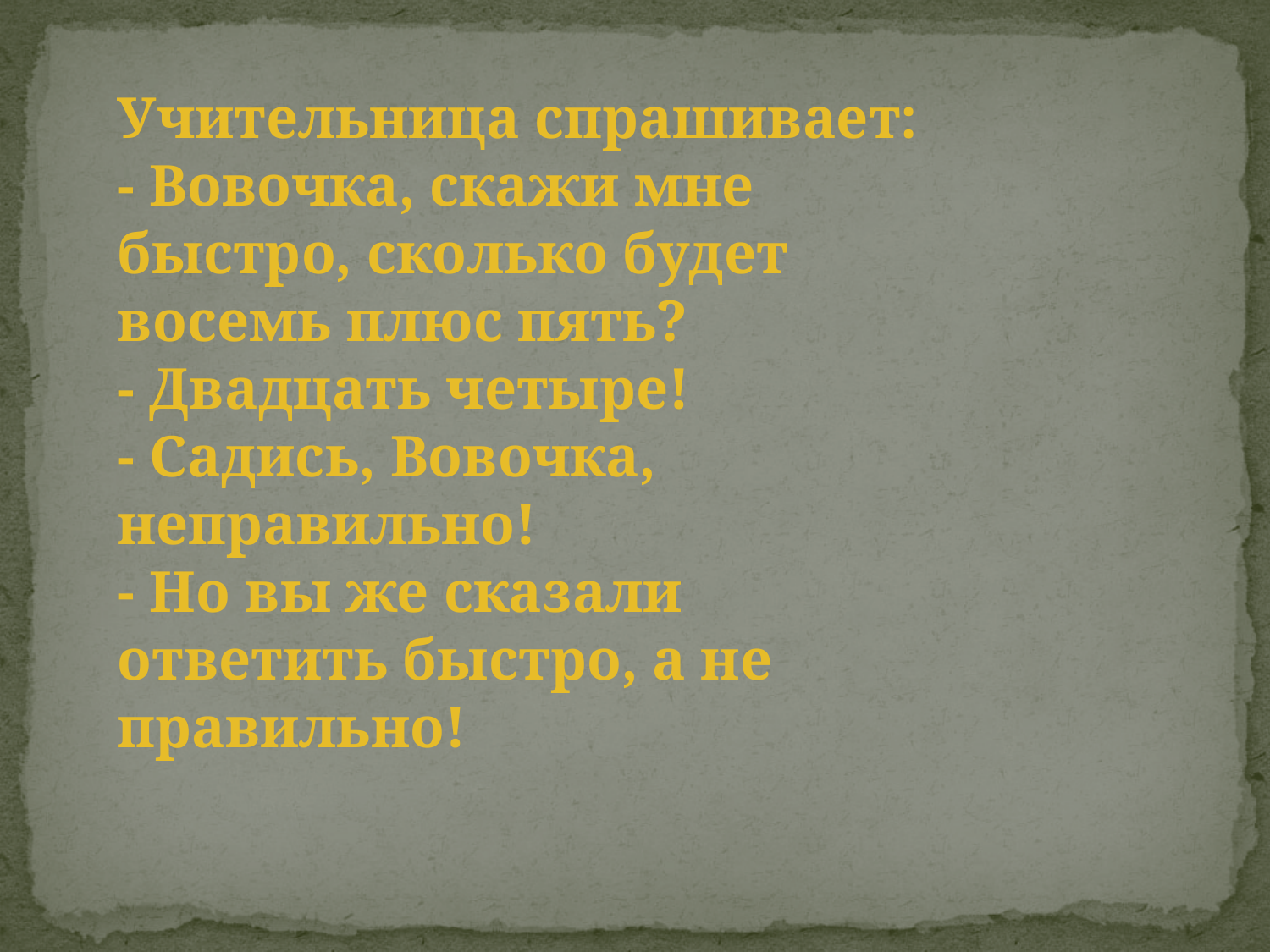

Учительница спрашивает:
- Вовочка, скажи мне быстро, сколько будет восемь плюс пять?
- Двадцать четыре!
- Садись, Вовочка, неправильно!
- Но вы же сказали ответить быстро, а не правильно!